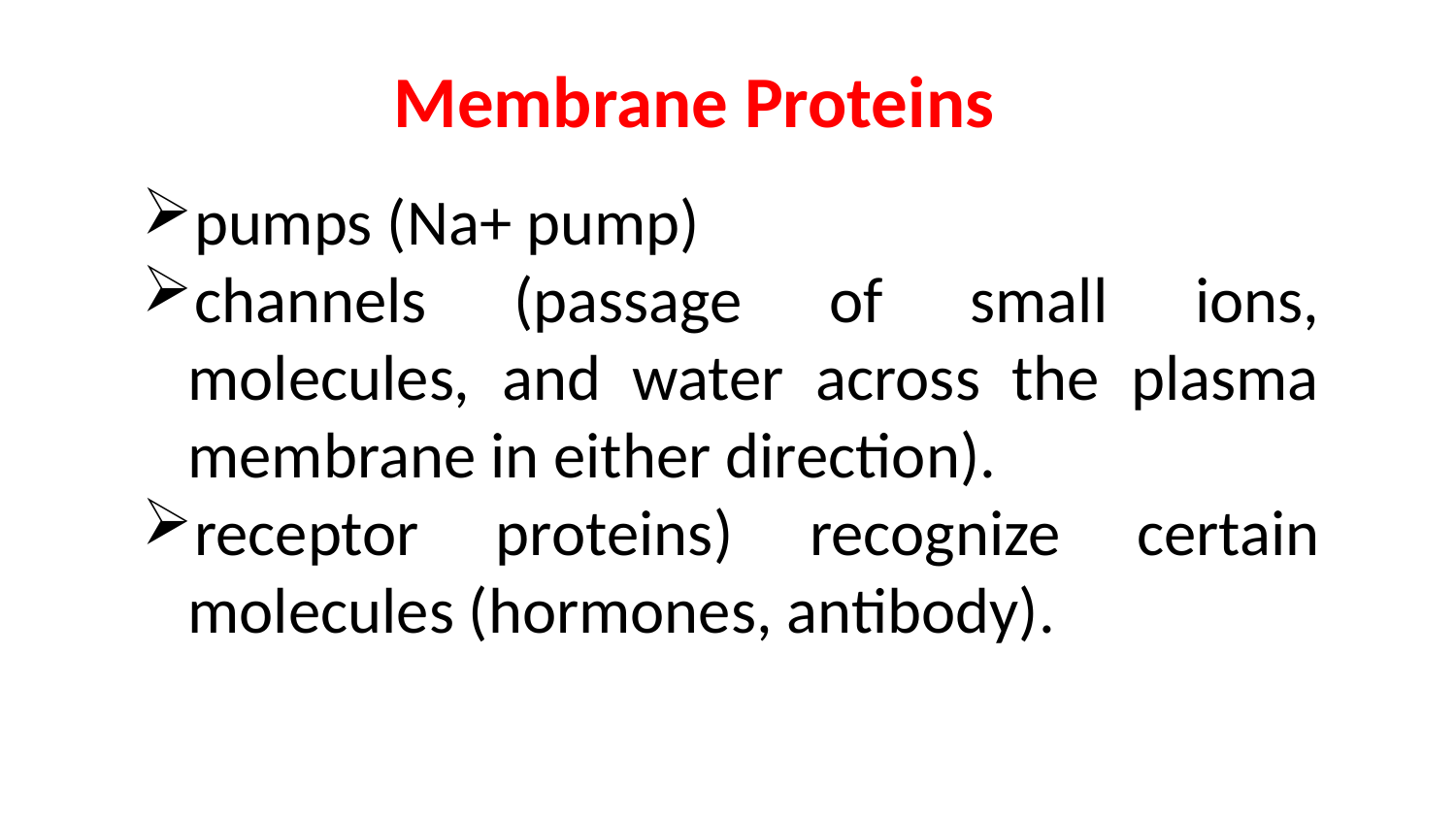

Membrane Proteins
pumps (Na+ pump)
channels (passage of small ions, molecules, and water across the plasma membrane in either direction).
receptor proteins) recognize certain molecules (hormones, antibody).